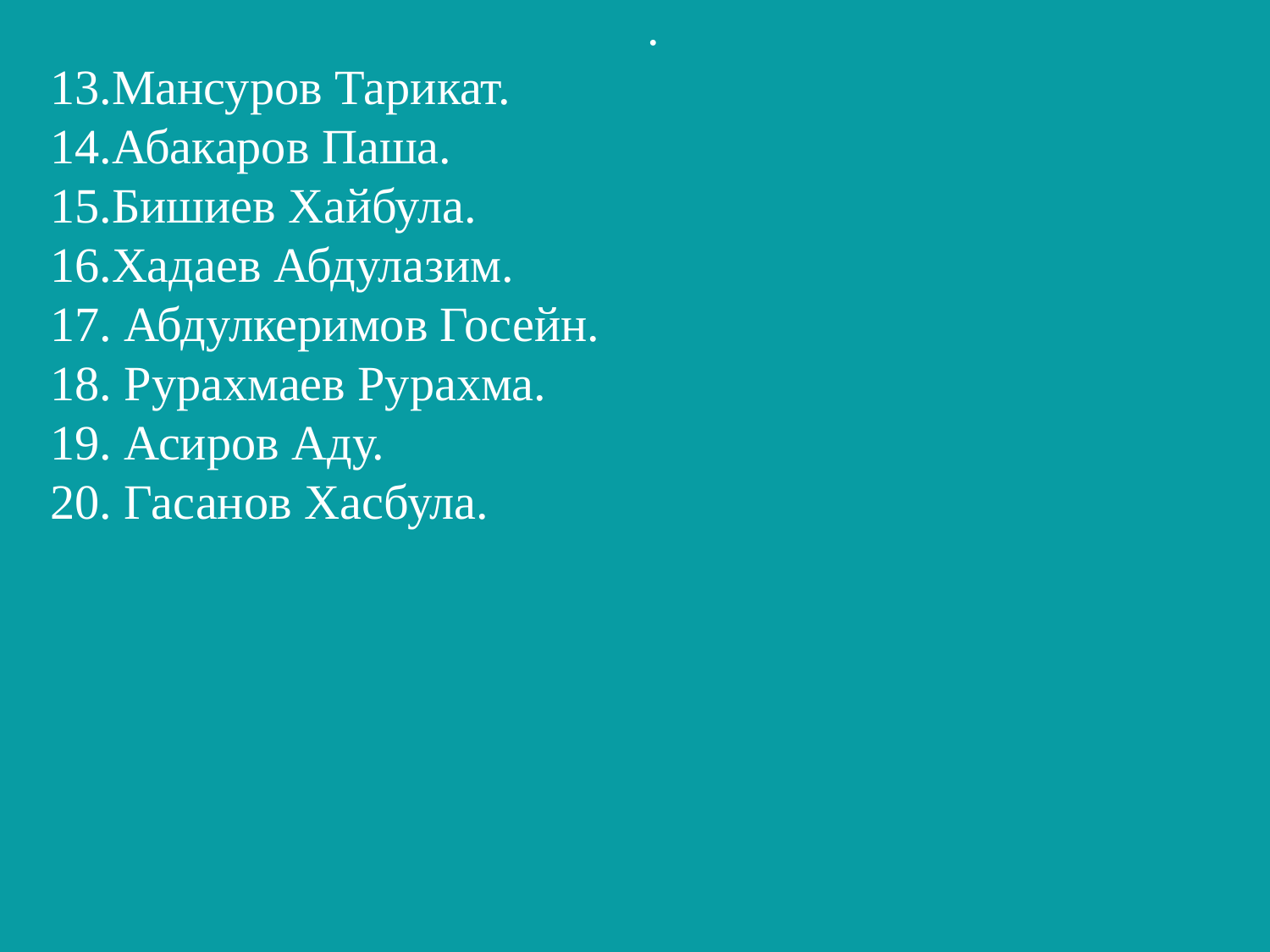

.
13.Мансуров Тарикат.
14.Абакаров Паша.
15.Бишиев Хайбула.
16.Хадаев Абдулазим.
17. Абдулкеримов Госейн.
18. Рурахмаев Рурахма.
19. Асиров Аду.
20. Гасанов Хасбула.